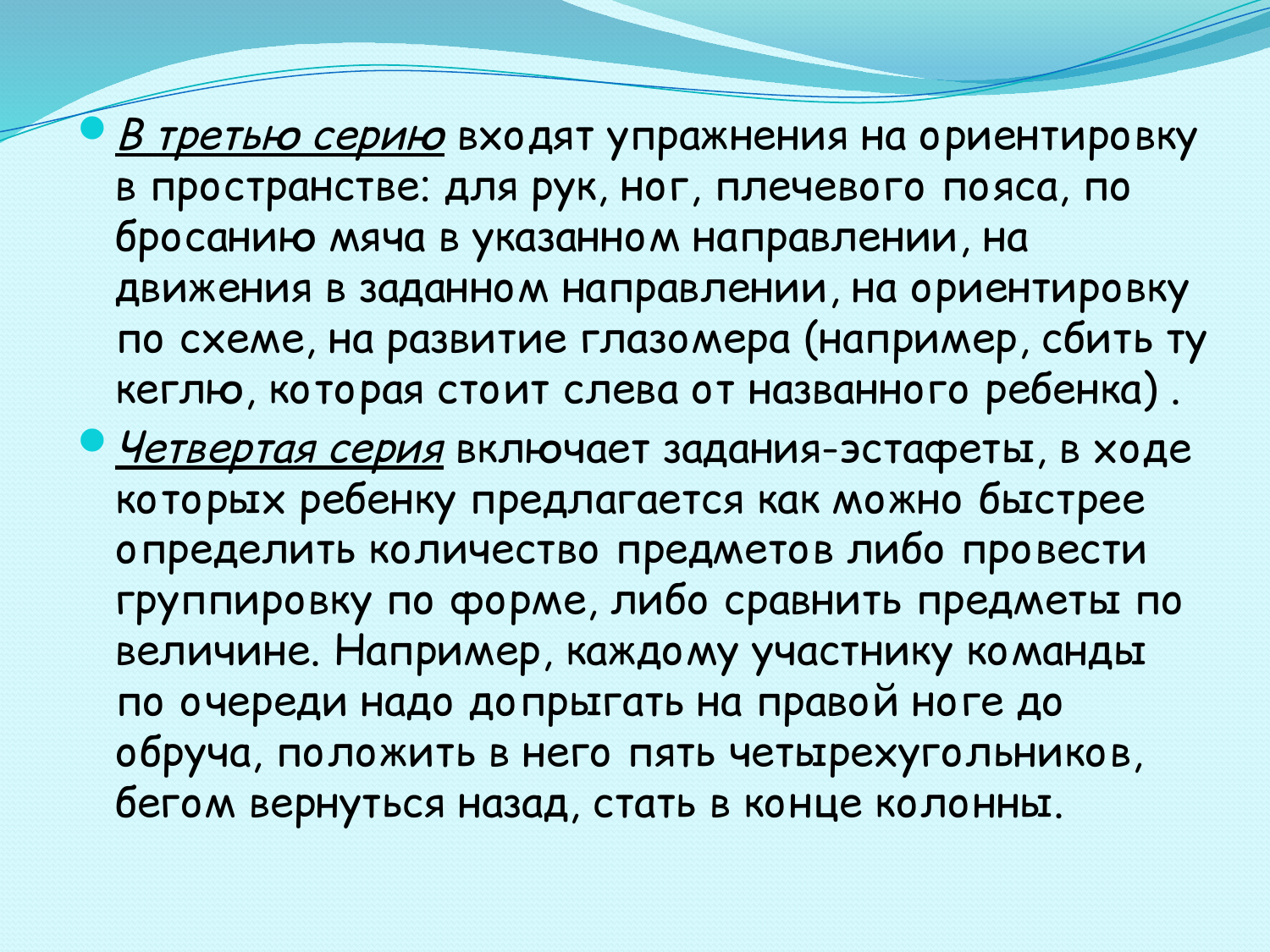

В третью серию входят упражнения на ориентировку в пространстве: для рук, ног, плечевого пояса, по бросанию мяча в указанном направлении, на движения в заданном направлении, на ориентировку по схеме, на развитие глазомера (например, сбить ту кеглю, которая стоит слева от названного ребенка) .
Четвертая серия включает задания-эстафеты, в ходе которых ребенку предлагается как можно быстрее определить количество предметов либо провести группировку по форме, либо сравнить предметы по величине. Например, каждому участнику команды по очереди надо допрыгать на правой ноге до обруча, положить в него пять четырехугольников, бегом вернуться назад, стать в конце колонны.